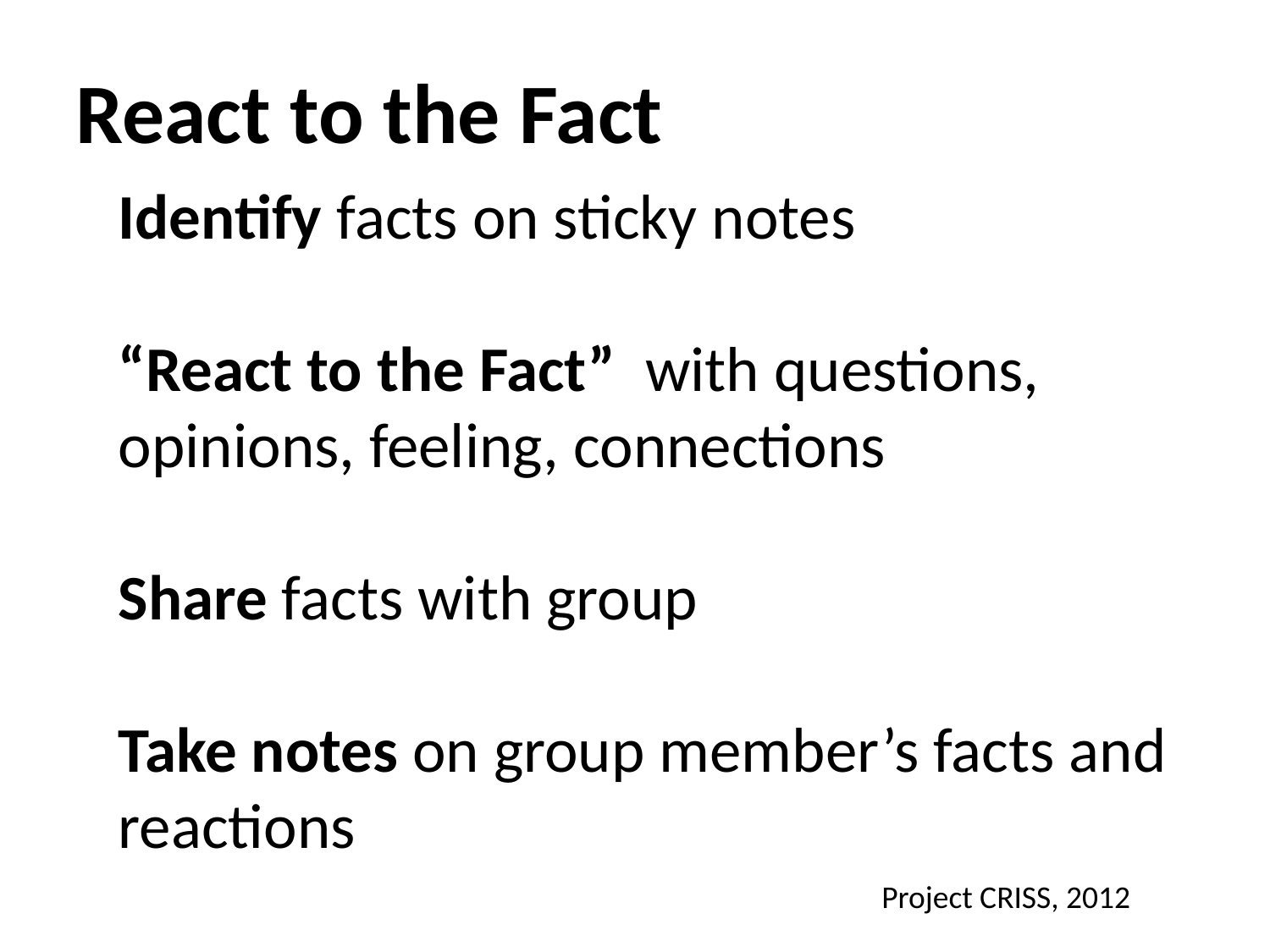

React to the Fact
Identify facts on sticky notes

“React to the Fact”  with questions, 	opinions, feeling, connections

Share facts with group

Take notes on group member’s facts and 	reactions

Project CRISS, 2012